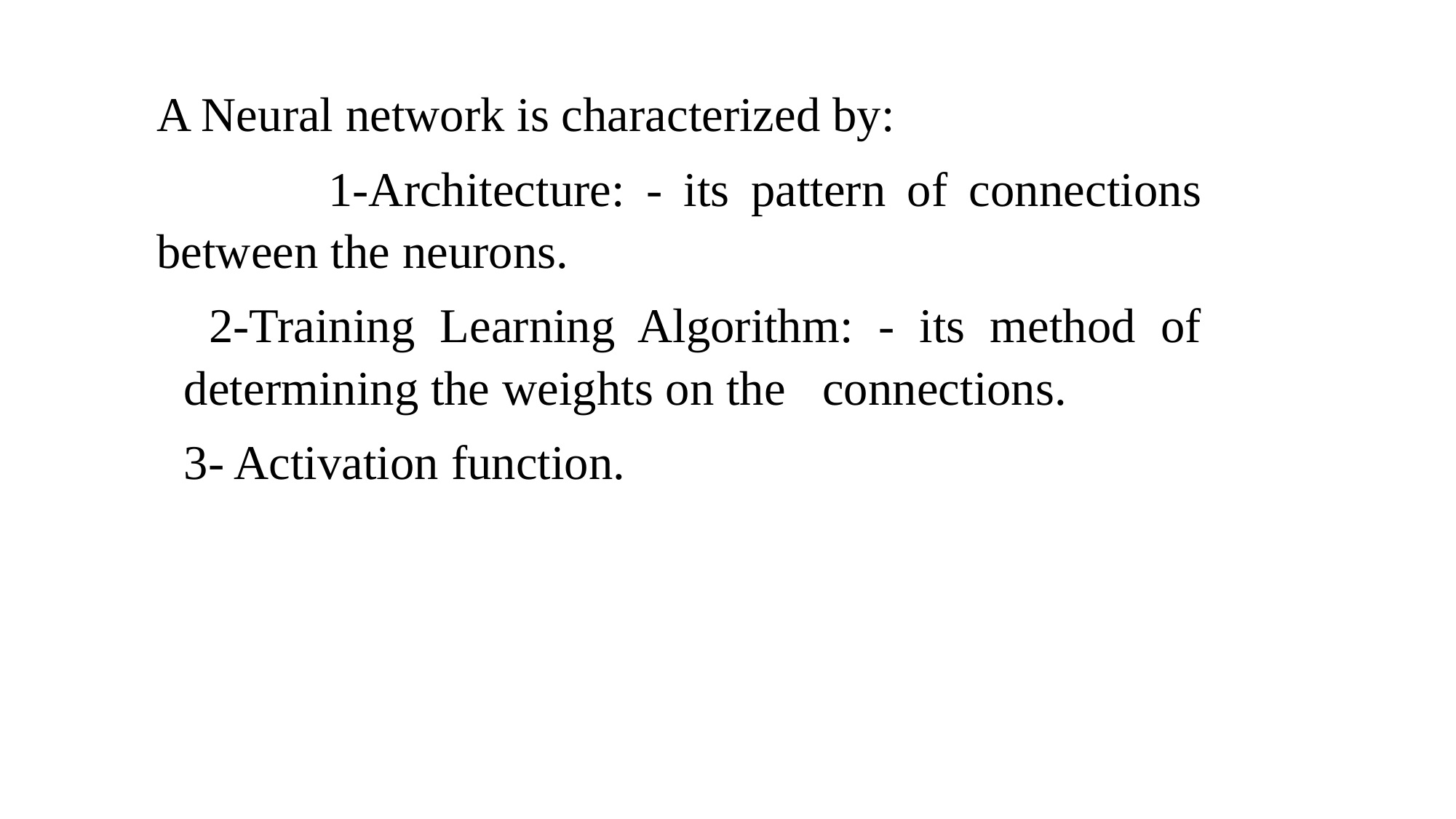

A Neural network is characterized by:
        1-Architecture: - its pattern of connections between the neurons.
 2-Training Learning Algorithm: - its method of determining the weights on the   connections.
3- Activation function.